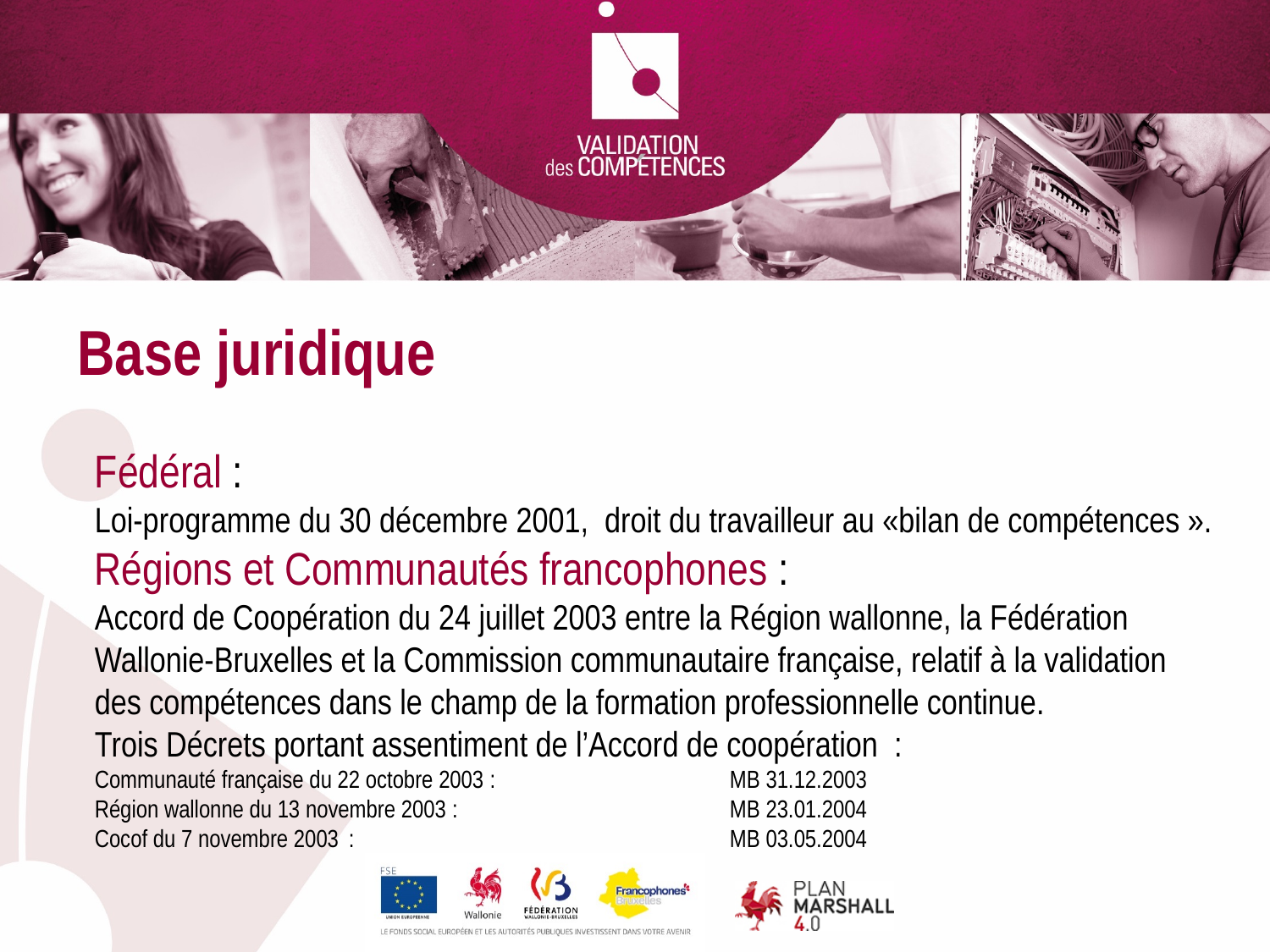

Base juridique
Fédéral :
Loi-programme du 30 décembre 2001,  droit du travailleur au «bilan de compétences ».
Régions et Communautés francophones :
Accord de Coopération du 24 juillet 2003 entre la Région wallonne, la Fédération Wallonie-Bruxelles et la Commission communautaire française, relatif à la validation des compétences dans le champ de la formation professionnelle continue.
Trois Décrets portant assentiment de l’Accord de coopération  :
Communauté française du 22 octobre 2003 : 		MB 31.12.2003
Région wallonne du 13 novembre 2003 :			MB 23.01.2004
Cocof du 7 novembre 2003 	:			MB 03.05.2004